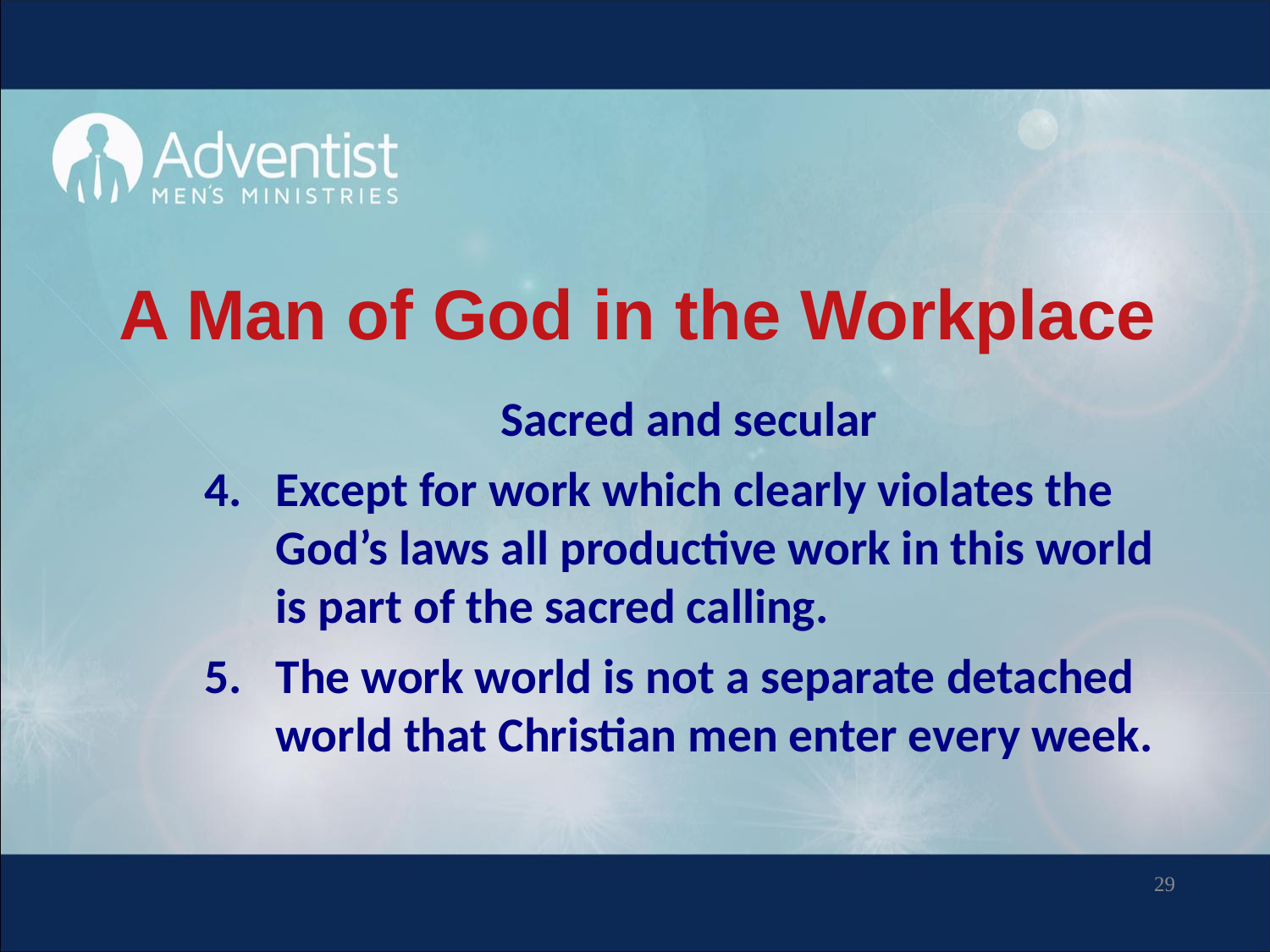

# A Man of God in the Workplace
 Sacred and secular
Except for work which clearly violates the God’s laws all productive work in this world is part of the sacred calling.
The work world is not a separate detached world that Christian men enter every week.
29